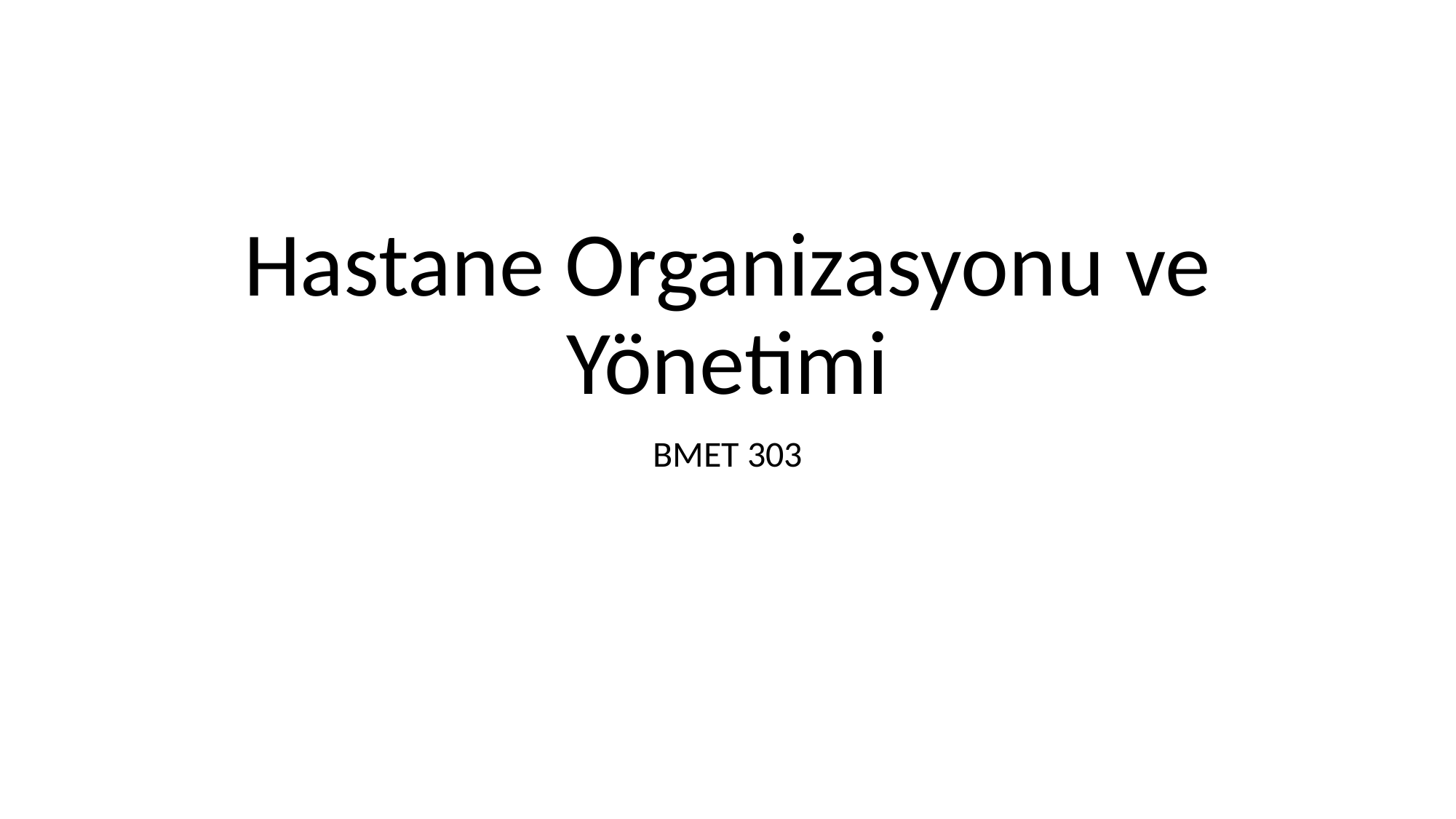

# Hastane Organizasyonu ve Yönetimi
BMET 303